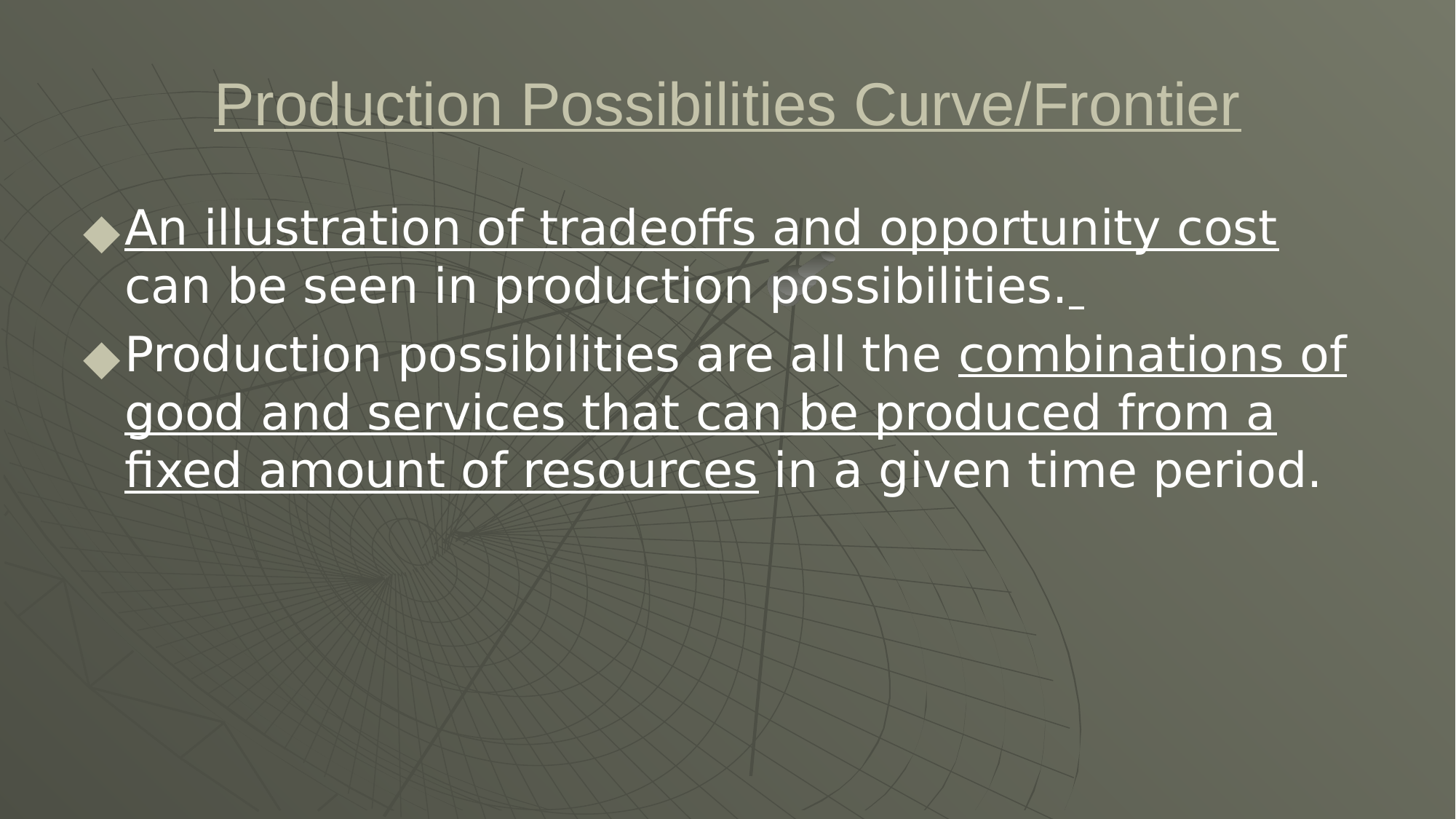

Production Possibilities Curve/Frontier
An illustration of tradeoffs and opportunity cost can be seen in production possibilities.
Production possibilities are all the combinations of good and services that can be produced from a fixed amount of resources in a given time period.